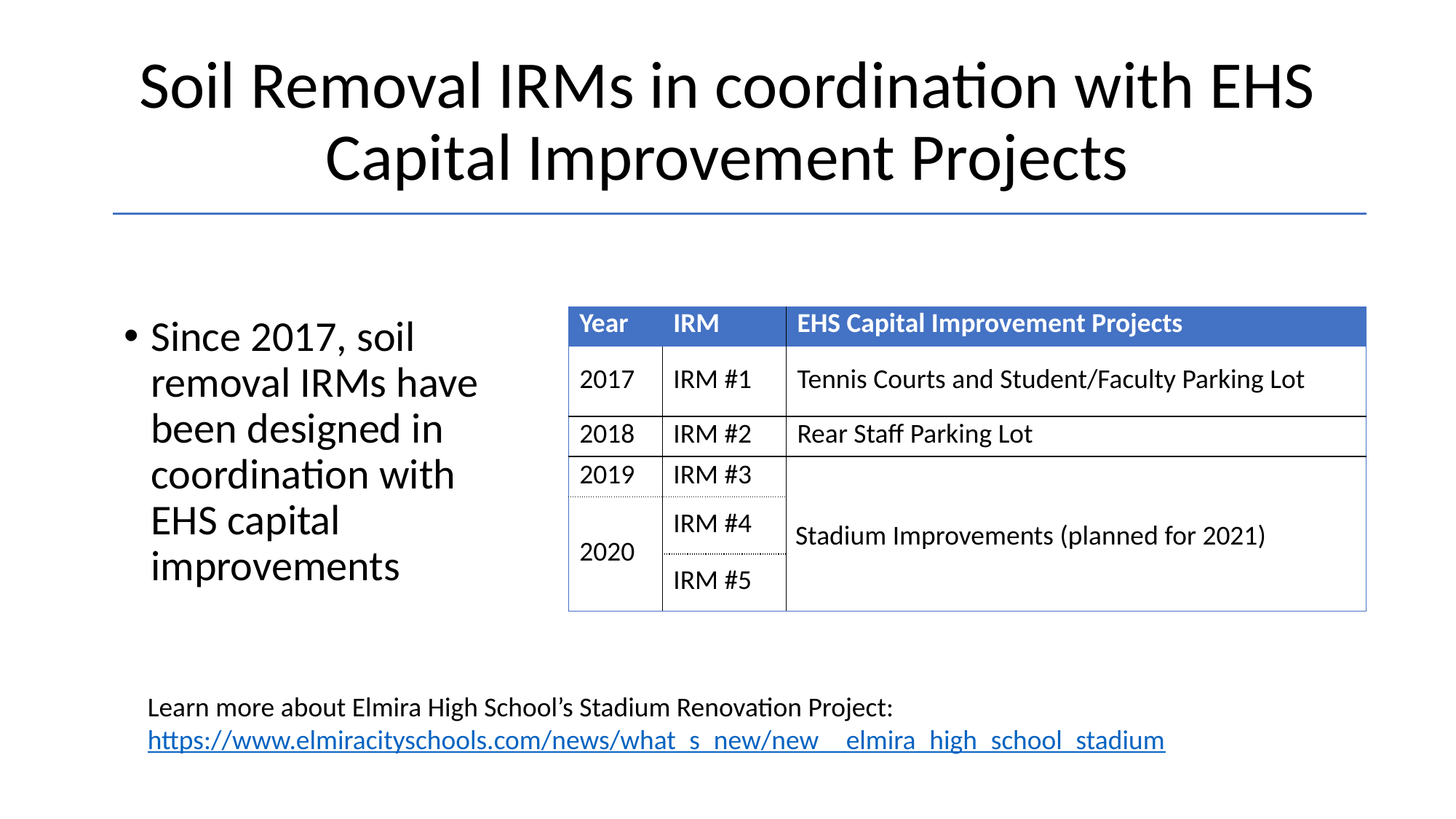

# Soil Removal IRMs in coordination with EHS Capital Improvement Projects
| Year | IRM | EHS Capital Improvement Projects |
| --- | --- | --- |
| 2017 | IRM #1 | Tennis Courts and Student/Faculty Parking Lot |
| 2018 | IRM #2 | Rear Staff Parking Lot |
| 2019 | IRM #3 |  |
| 2020 | IRM #4 |  |
|  | IRM #5 |  |
Since 2017, soil removal IRMs have been designed in coordination with EHS capital improvements
Stadium Improvements (planned for 2021)
Learn more about Elmira High School’s Stadium Renovation Project:
https://www.elmiracityschools.com/news/what_s_new/new__elmira_high_school_stadium